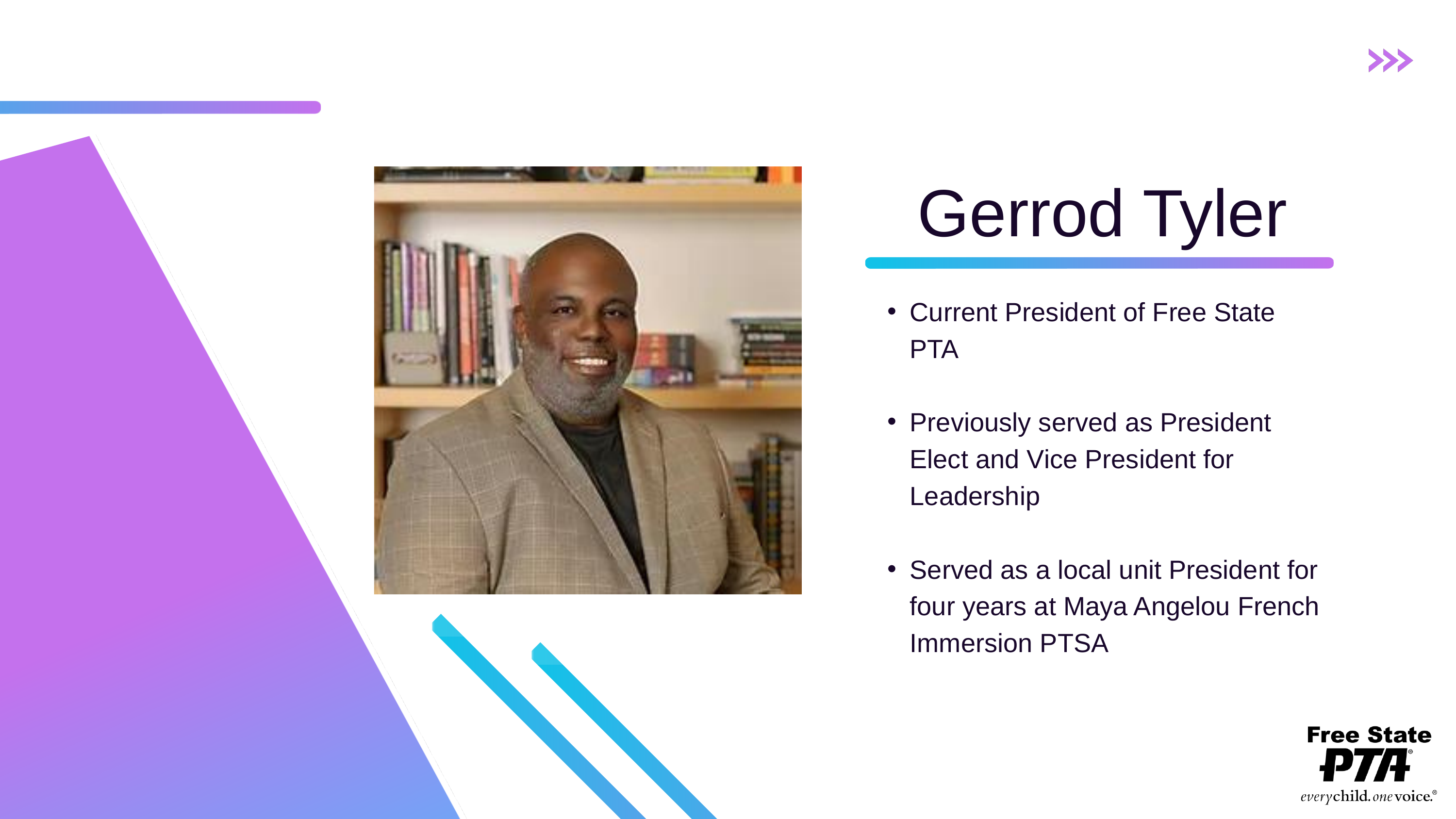

Gerrod Tyler

Current President of Free State PTA

Previously served as President Elect and Vice President for Leadership

Served as a local unit President for four years at Maya Angelou French Immersion PTSA